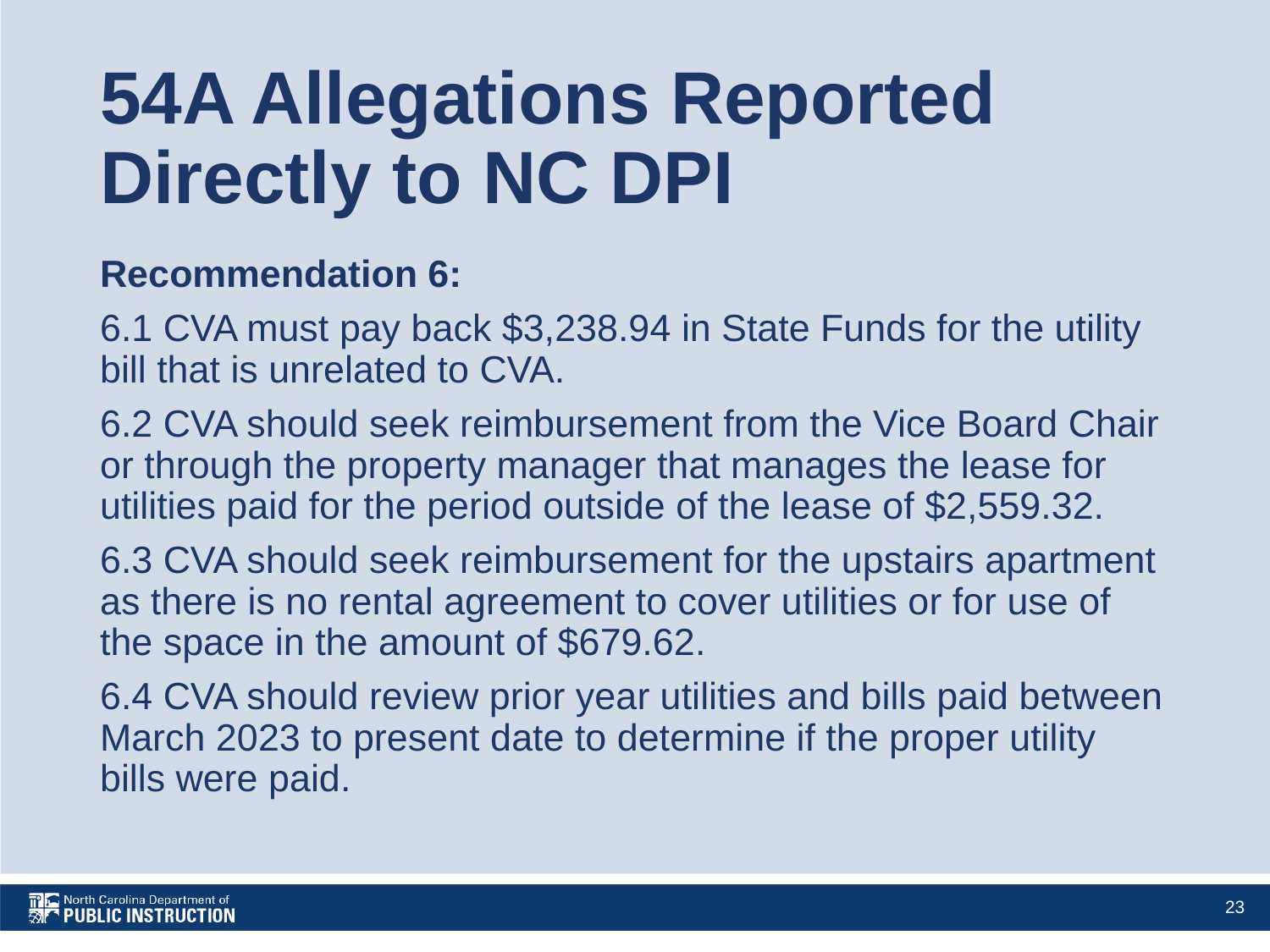

# 54A Allegations Reported Directly to NC DPI
Recommendation 6:
6.1 CVA must pay back $3,238.94 in State Funds for the utility bill that is unrelated to CVA.
6.2 CVA should seek reimbursement from the Vice Board Chair or through the property manager that manages the lease for utilities paid for the period outside of the lease of $2,559.32.
6.3 CVA should seek reimbursement for the upstairs apartment as there is no rental agreement to cover utilities or for use of the space in the amount of $679.62.
6.4 CVA should review prior year utilities and bills paid between March 2023 to present date to determine if the proper utility bills were paid.
23